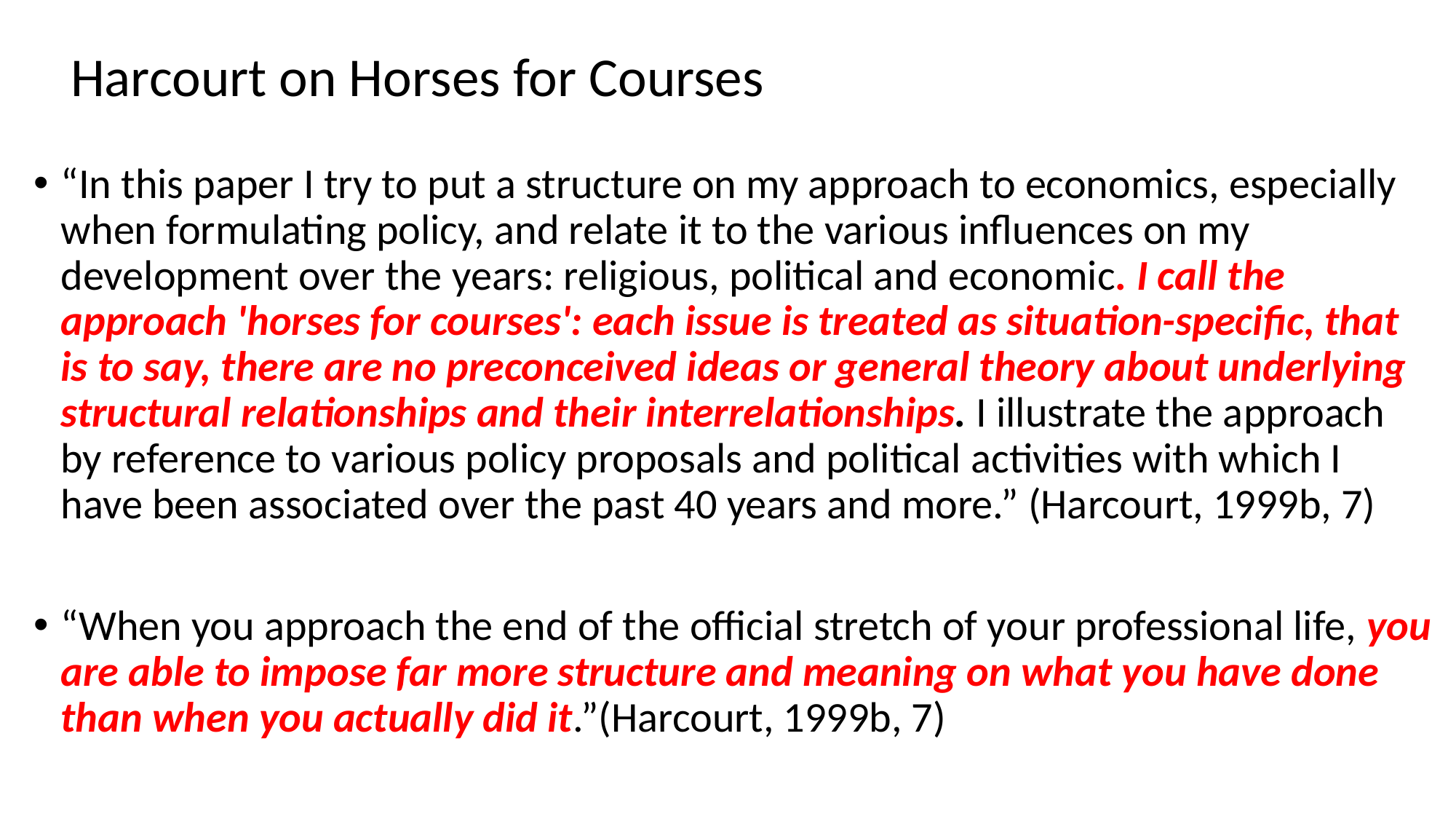

# Harcourt on Horses for Courses

“In this paper I try to put a structure on my approach to economics, especially when formulating policy, and relate it to the various influences on my development over the years: religious, political and economic. I call the approach 'horses for courses': each issue is treated as situation-specific, that is to say, there are no preconceived ideas or general theory about underlying structural relationships and their interrelationships. I illustrate the approach by reference to various policy proposals and political activities with which I have been associated over the past 40 years and more.” (Harcourt, 1999b, 7)

“When you approach the end of the official stretch of your professional life, you are able to impose far more structure and meaning on what you have done than when you actually did it.”(Harcourt, 1999b, 7)